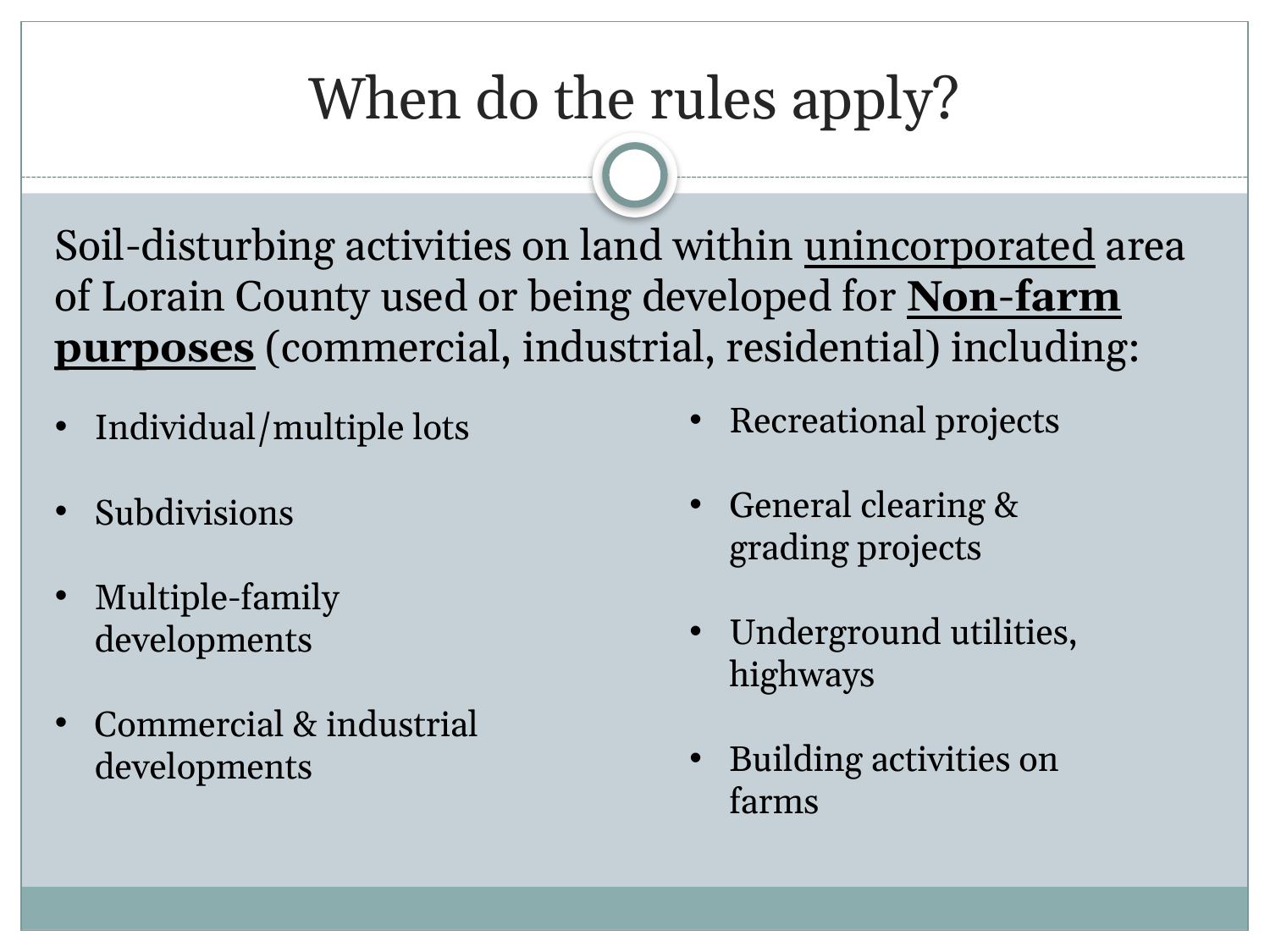

# When do the rules apply?
Soil-disturbing activities on land within unincorporated area of Lorain County used or being developed for Non-farm purposes (commercial, industrial, residential) including:
Recreational projects
General clearing & grading projects
Underground utilities, highways
Building activities on farms

Individual/multiple lots
Subdivisions
Multiple-family developments
Commercial & industrial developments